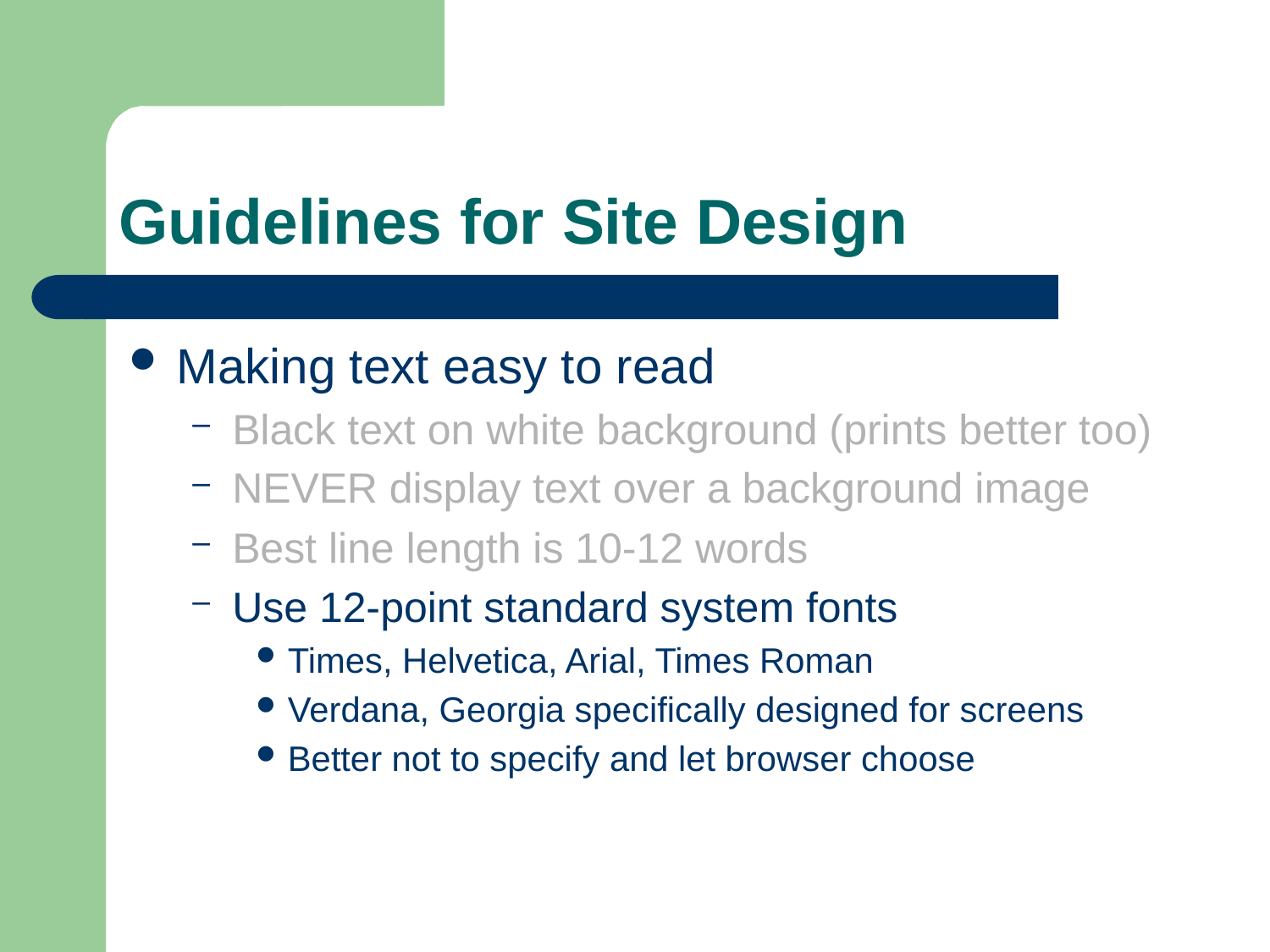

# Guidelines for Site Design
Making text easy to read
Black text on white background (prints better too)
NEVER display text over a background image
Best line length is 10-12 words
Use 12-point standard system fonts
Times, Helvetica, Arial, Times Roman
Verdana, Georgia specifically designed for screens
Better not to specify and let browser choose